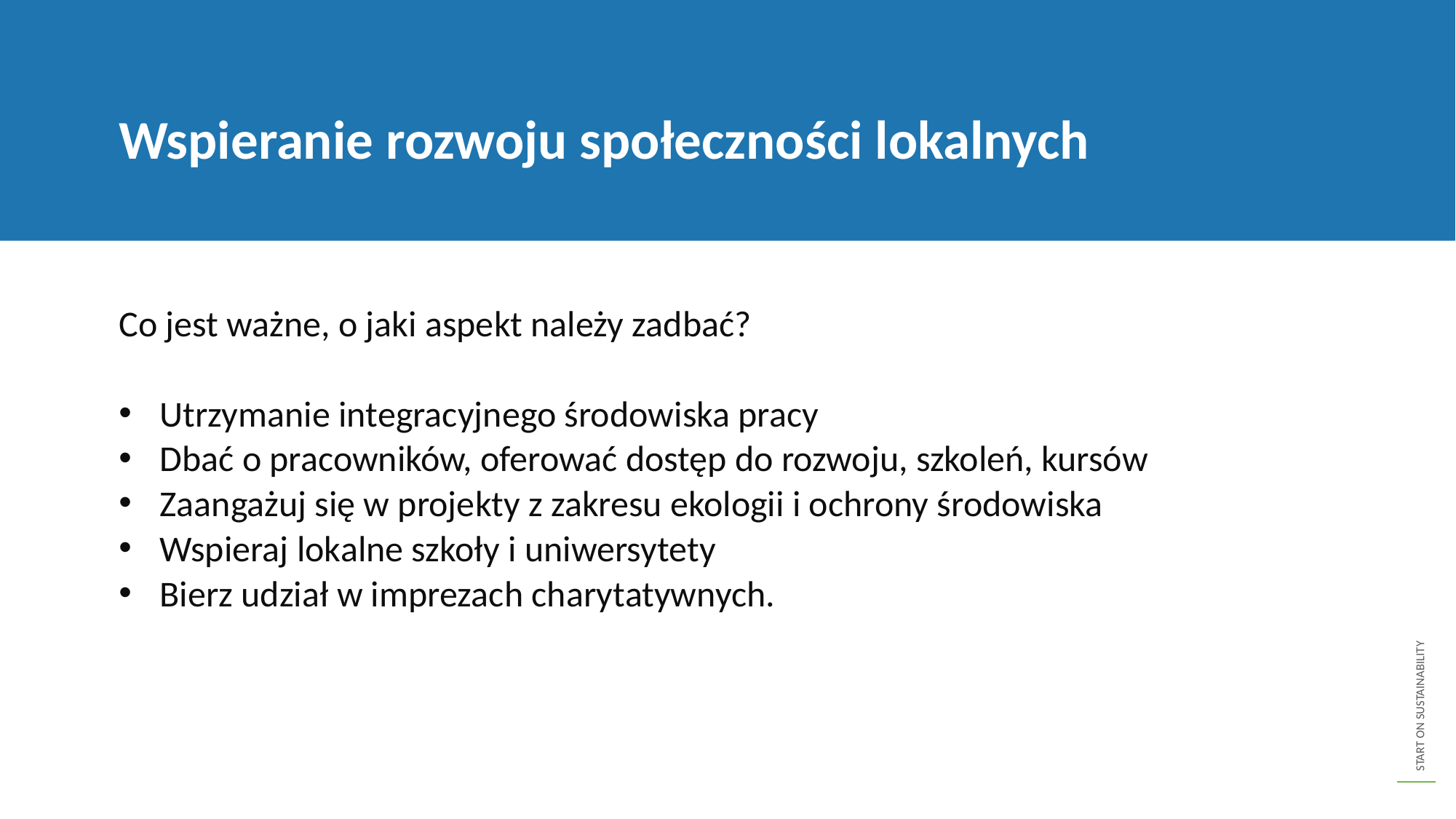

Wspieranie rozwoju społeczności lokalnych
Co jest ważne, o jaki aspekt należy zadbać?

Utrzymanie integracyjnego środowiska pracy
Dbać o pracowników, oferować dostęp do rozwoju, szkoleń, kursów
Zaangażuj się w projekty z zakresu ekologii i ochrony środowiska
Wspieraj lokalne szkoły i uniwersytety
Bierz udział w imprezach charytatywnych.